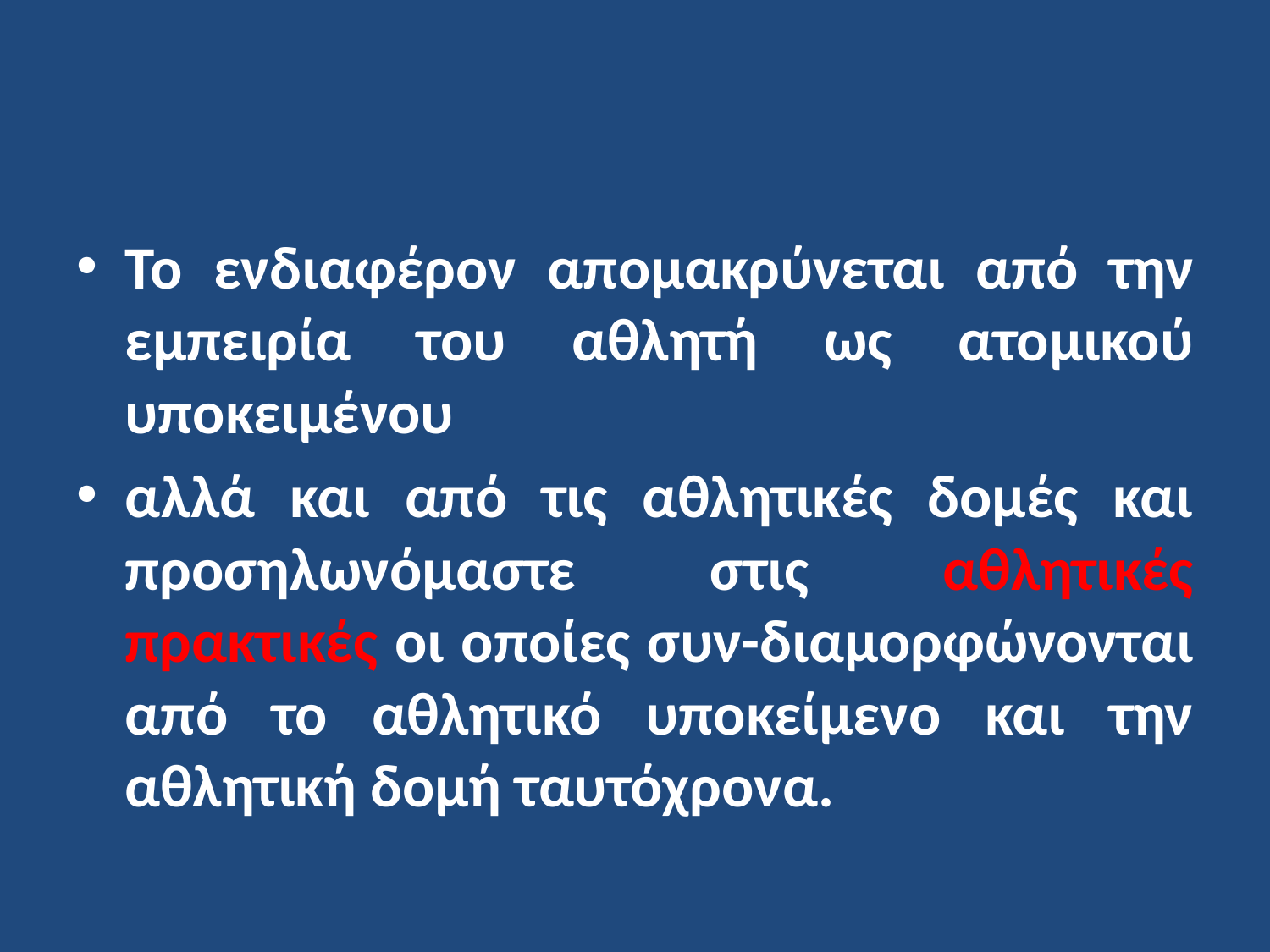

Το ενδιαφέρον απομακρύνεται από την εμπειρία του αθλητή ως ατομικού υποκειμένου
αλλά και από τις αθλητικές δομές και προσηλωνόμαστε στις αθλητικές πρακτικές οι οποίες συν-διαμορφώνονται από το αθλητικό υποκείμενο και την αθλητική δομή ταυτόχρονα.